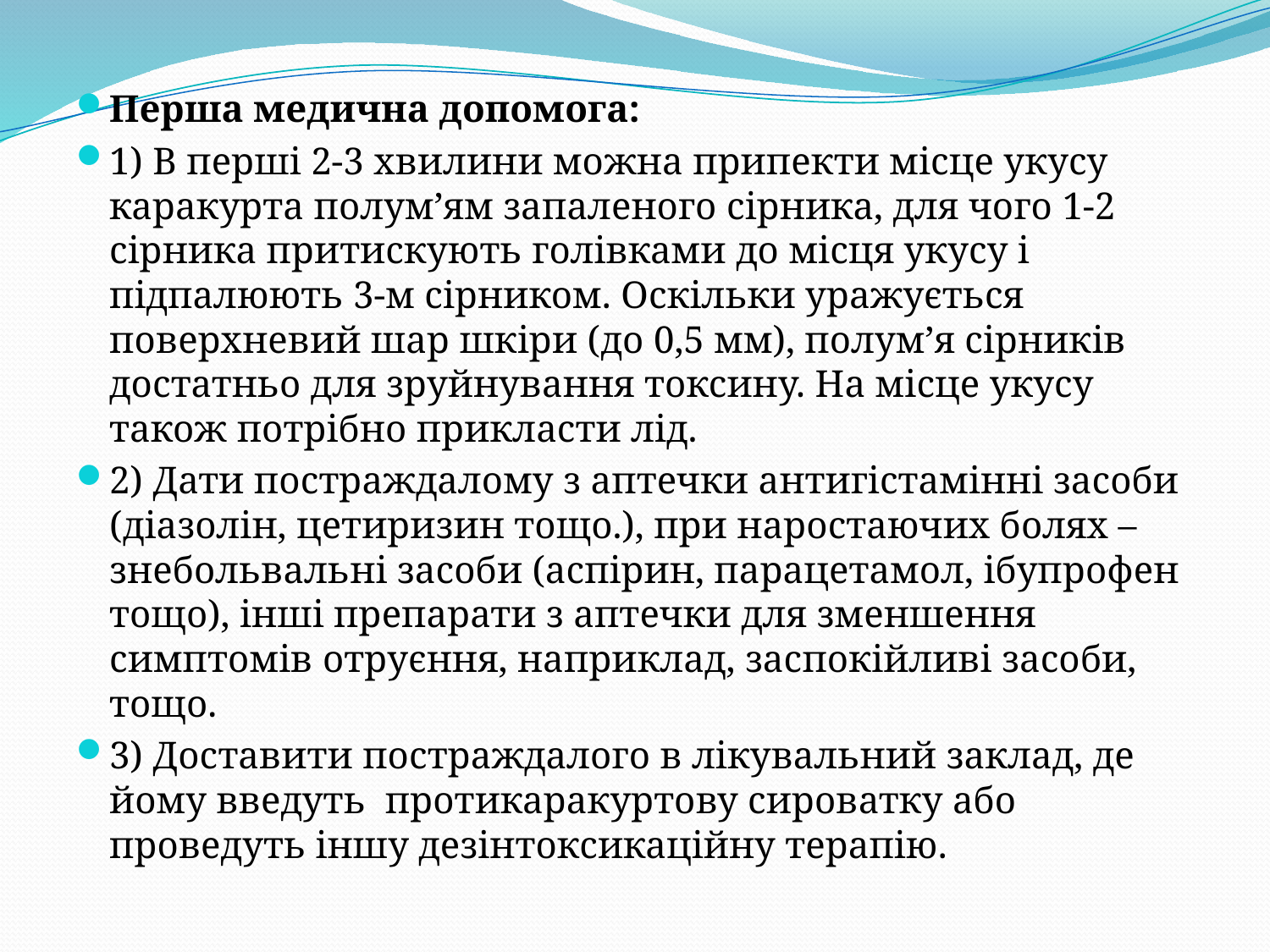

Перша медична допомога:
1) В перші 2-3 хвилини можна припекти місце укусу каракурта полум’ям запаленого сірника, для чого 1-2 сірника притискують голівками до місця укусу і підпалюють 3-м сірником. Оскільки уражується поверхневий шар шкіри (до 0,5 мм), полум’я сірників достатньо для зруйнування токсину. На місце укусу також потрібно прикласти лід.
2) Дати постраждалому з аптечки антигістамінні засоби (діазолін, цетиризин тощо.), при наростаючих болях – знебольвальні засоби (аспірин, парацетамол, ібупрофен тощо), інші препарати з аптечки для зменшення симптомів отруєння, наприклад, заспокійливі засоби, тощо.
3) Доставити постраждалого в лікувальний заклад, де йому введуть  протикаракуртову сироватку або проведуть іншу дезінтоксикаційну терапію.